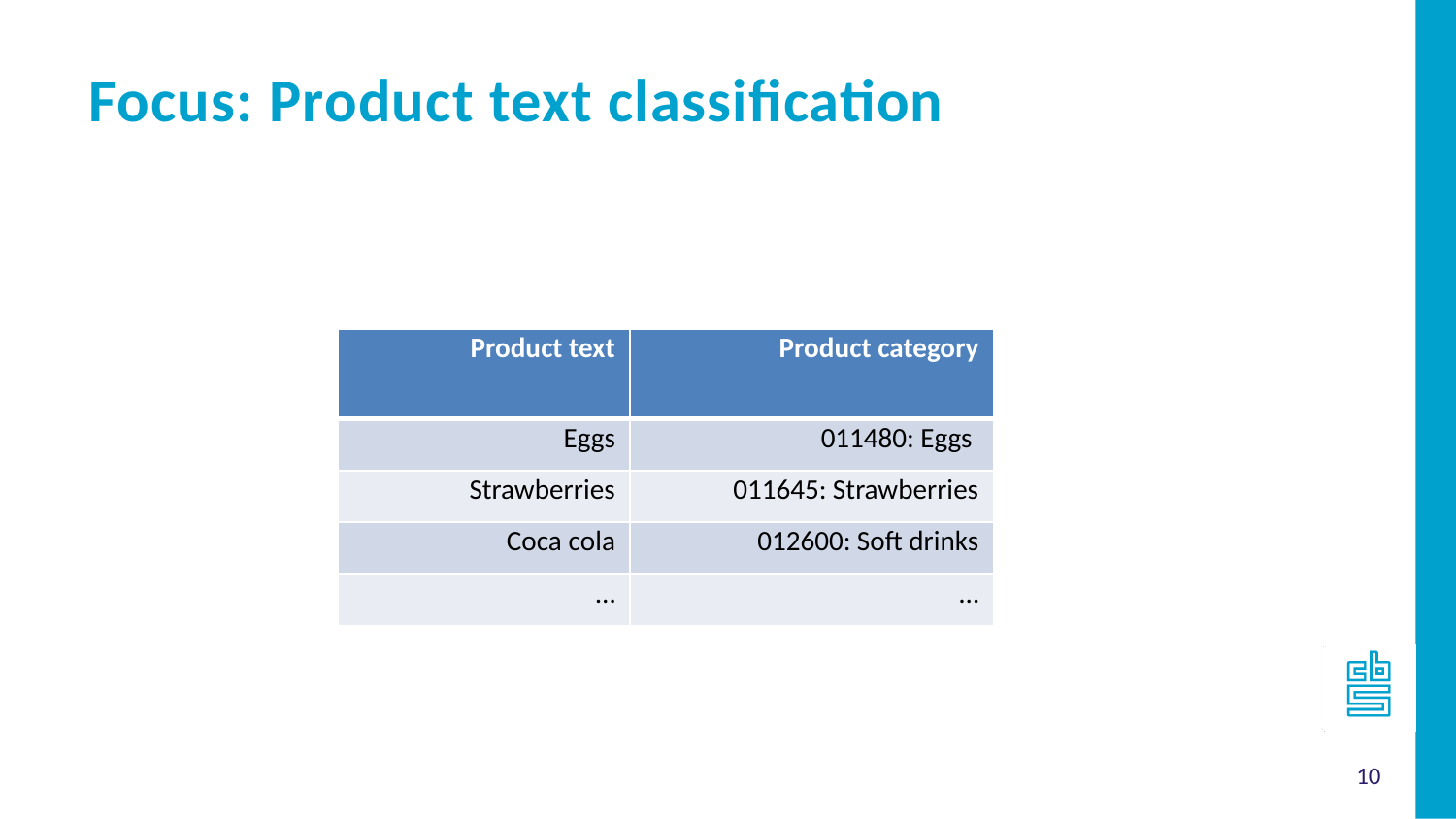

Focus: Product text classification
| Product text | Product category |
| --- | --- |
| Eggs | 011480: Eggs |
| Strawberries | 011645: Strawberries |
| Coca cola | 012600: Soft drinks |
| … | … |
10